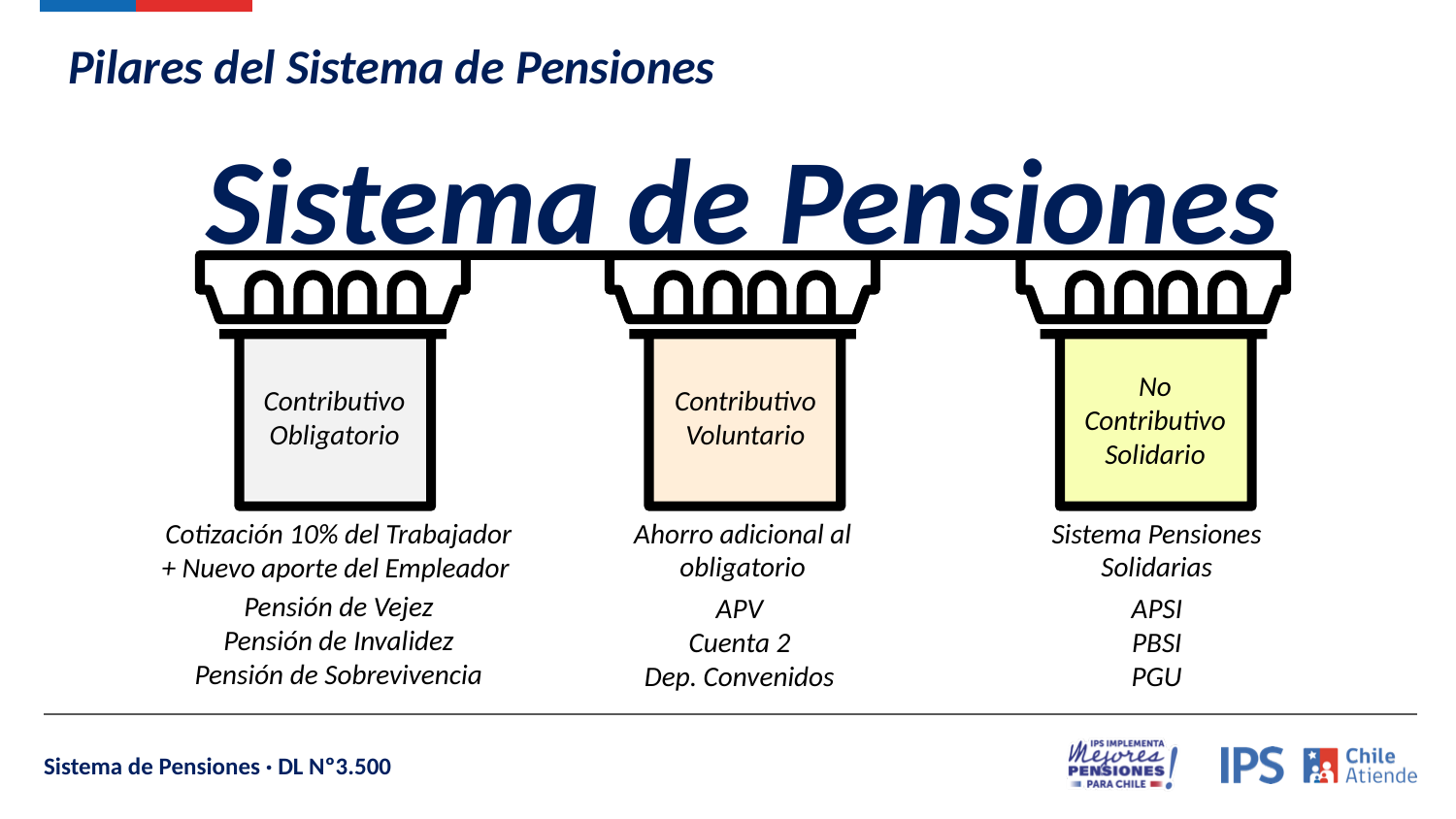

Pilares del Sistema de Pensiones
Sistema de Pensiones

No Contributivo Solidario
Contributivo Obligatorio
Contributivo Voluntario
Ahorro adicional al obligatorio
Sistema Pensiones Solidarias
Cotización 10% del Trabajador + Nuevo aporte del Empleador
Pensión de Vejez
Pensión de Invalidez
Pensión de Sobrevivencia
APV
Cuenta 2
Dep. Convenidos

APSI
PBSI
PGU